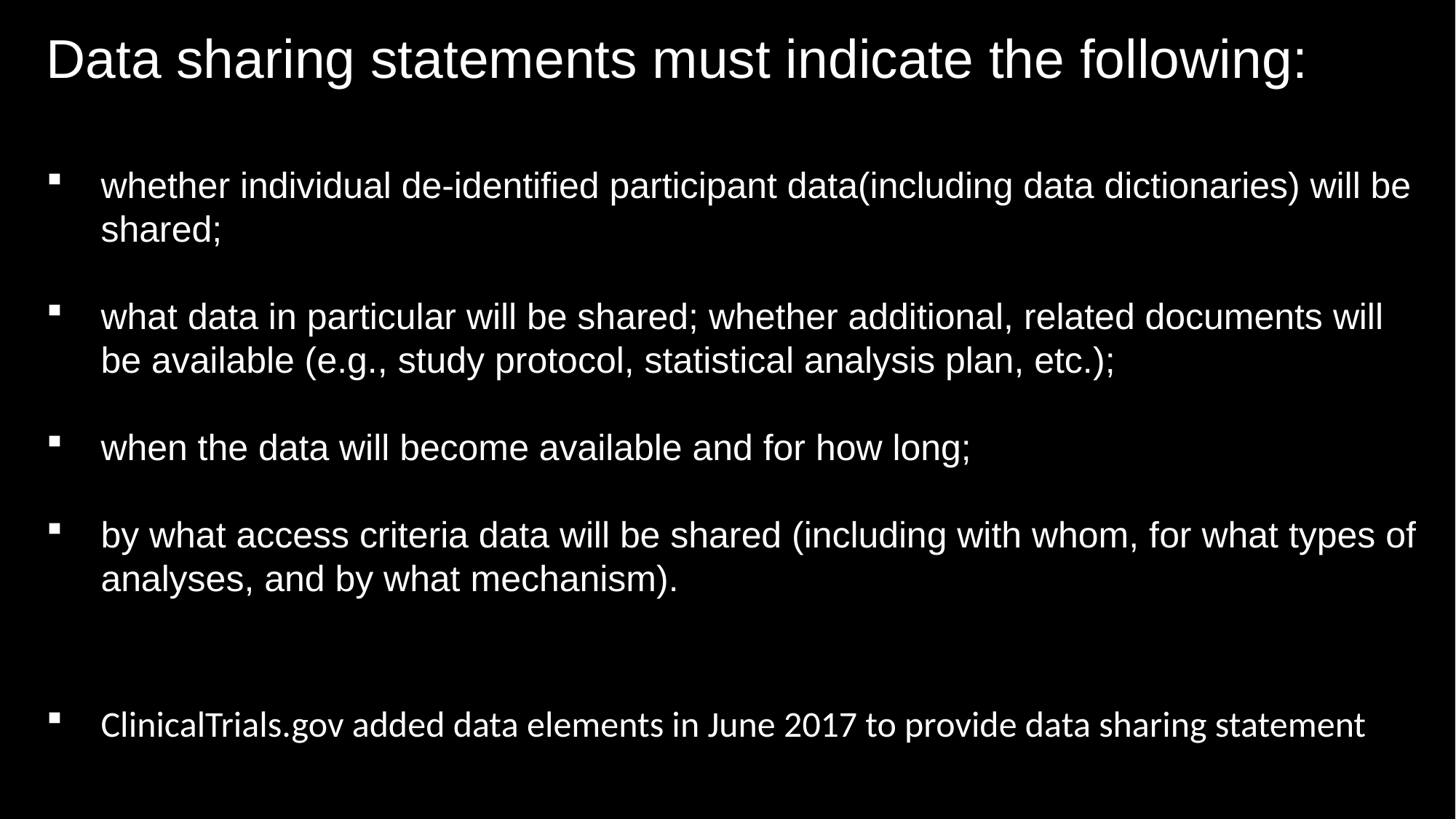

Data sharing statements must indicate the following:

whether individual de-identified participant data(including data dictionaries) will be shared;

what data in particular will be shared; whether additional, related documents will be available (e.g., study protocol, statistical analysis plan, etc.);

when the data will become available and for how long;

by what access criteria data will be shared (including with whom, for what types of analyses, and by what mechanism).

ClinicalTrials.gov added data elements in June 2017 to provide data sharing statement